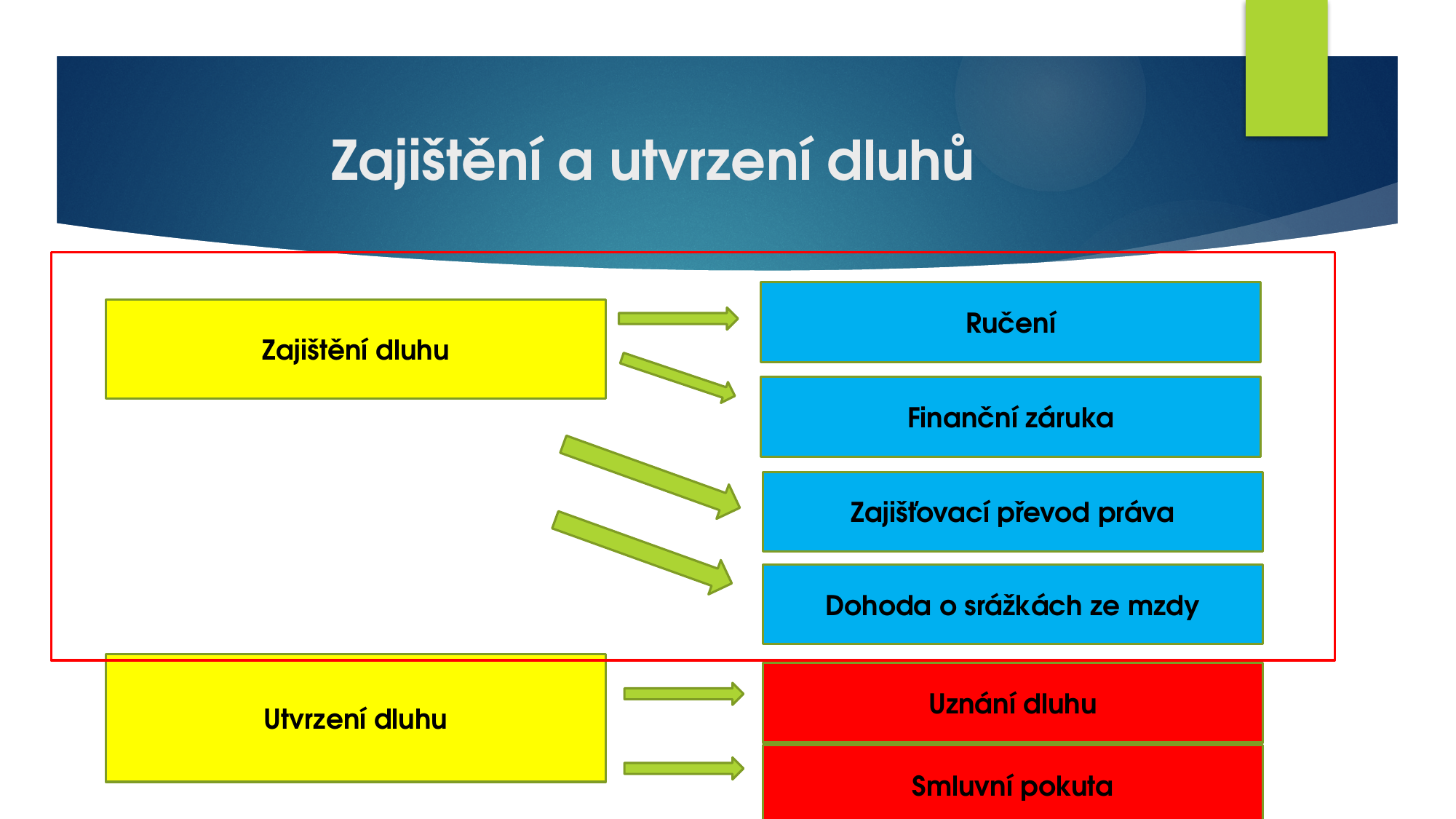

# Zajištění a utvrzení dluhů

Ručení
Zajištění dluhu

Finanční záruka

Zajišťovací převod práva

Dohoda o srážkách ze mzdy
Utvrzení dluhu
Uznání dluhu

Smluvní pokuta